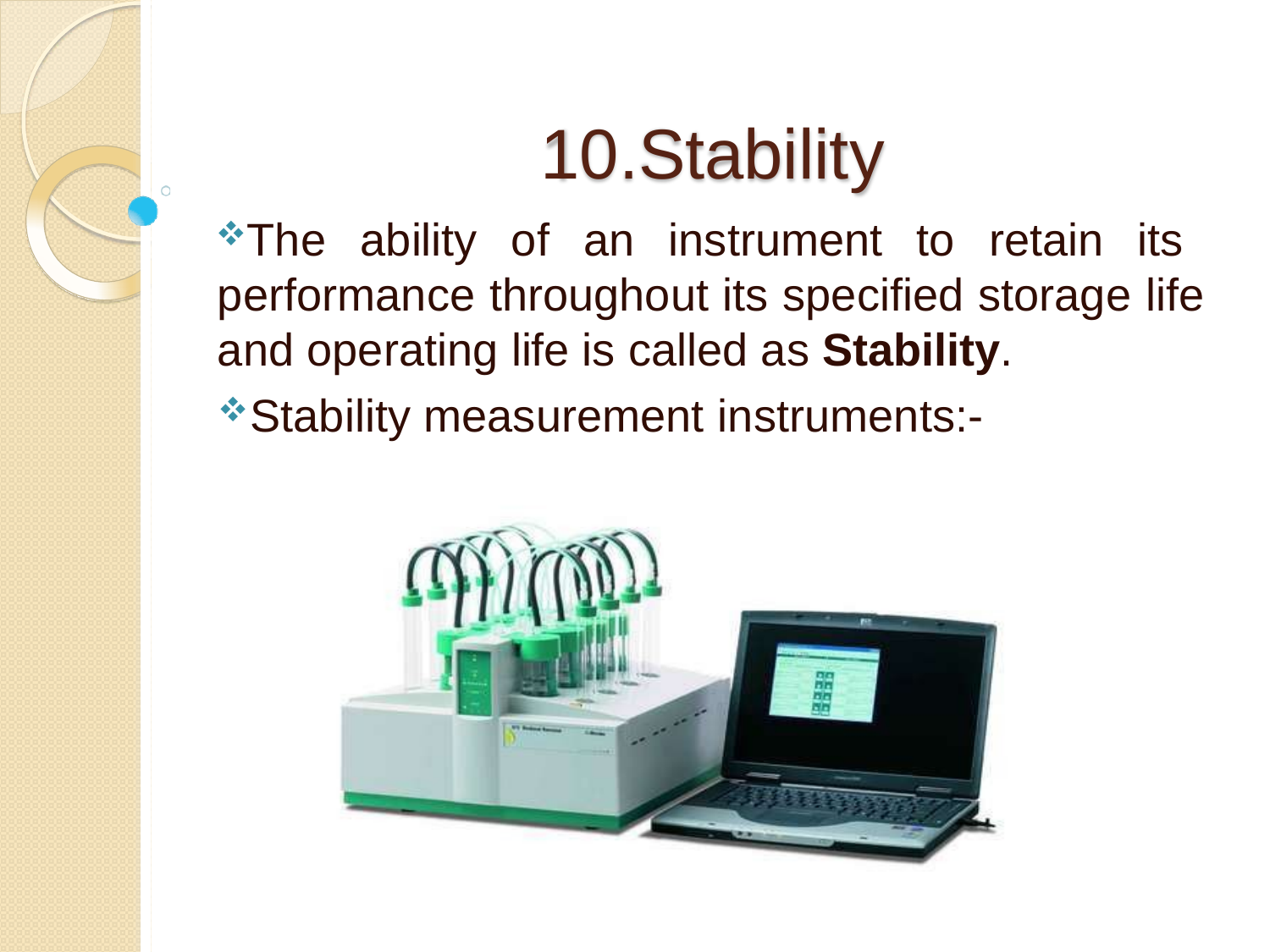

# 10.Stability
The ability of an instrument to retain its  performance throughout its specified storage life  and operating life is called as Stability.
Stability measurement instruments:-